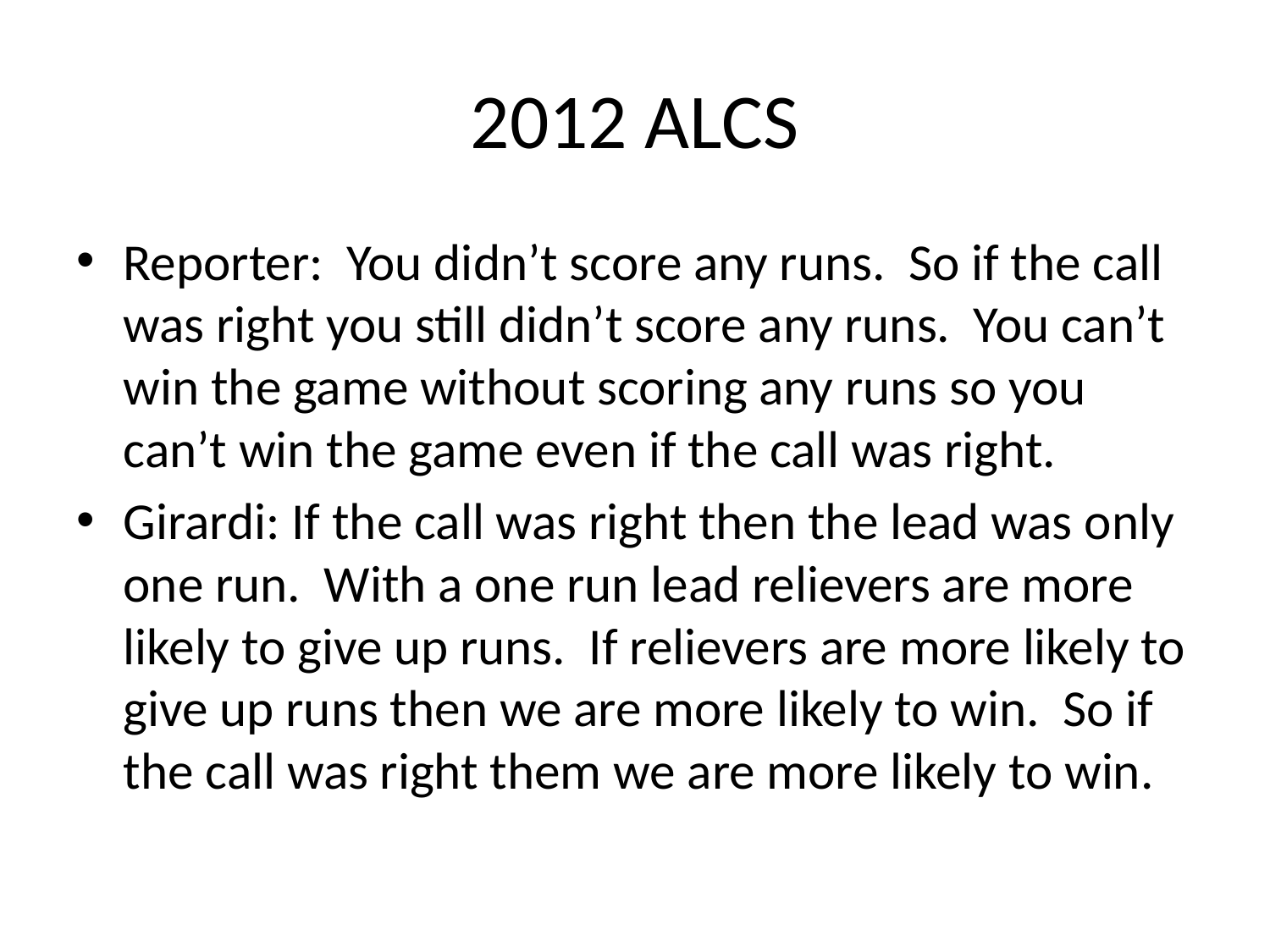

# 2012 ALCS
Reporter:  You didn’t score any runs.  So if the call was right you still didn’t score any runs.  You can’t win the game without scoring any runs so you can’t win the game even if the call was right.
Girardi: If the call was right then the lead was only one run.  With a one run lead relievers are more likely to give up runs.  If relievers are more likely to give up runs then we are more likely to win.  So if the call was right them we are more likely to win.